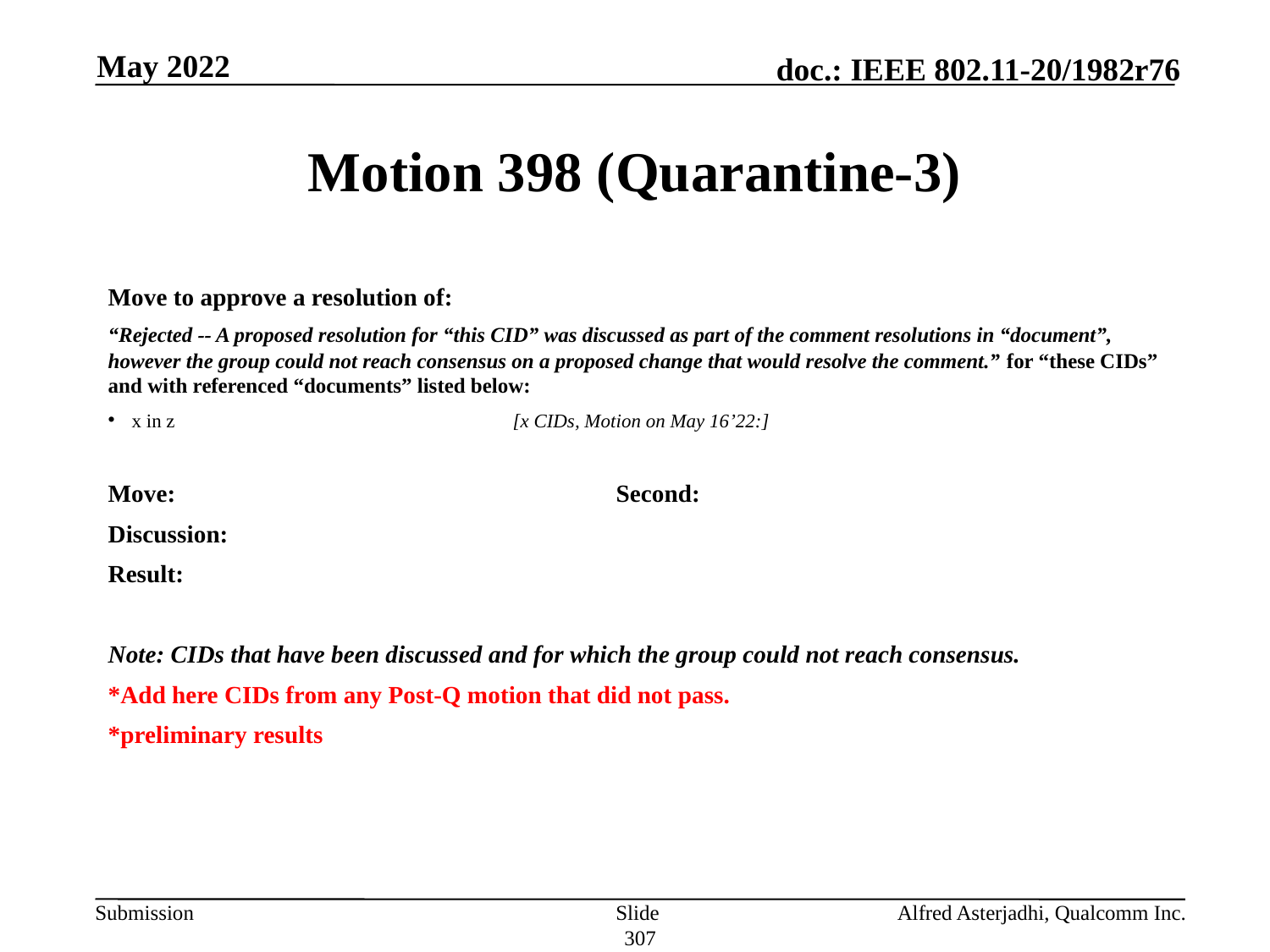

May 2022
# Motion 398 (Quarantine-3)
Move to approve a resolution of:
“Rejected -- A proposed resolution for “this CID” was discussed as part of the comment resolutions in “document”, however the group could not reach consensus on a proposed change that would resolve the comment.” for “these CIDs” and with referenced “documents” listed below:
x in z 			[x CIDs, Motion on May 16’22:]

Move:  				Second:
Discussion:
Result:

Note: CIDs that have been discussed and for which the group could not reach consensus.
*Add here CIDs from any Post-Q motion that did not pass.
*preliminary results
Slide 307
Alfred Asterjadhi, Qualcomm Inc.